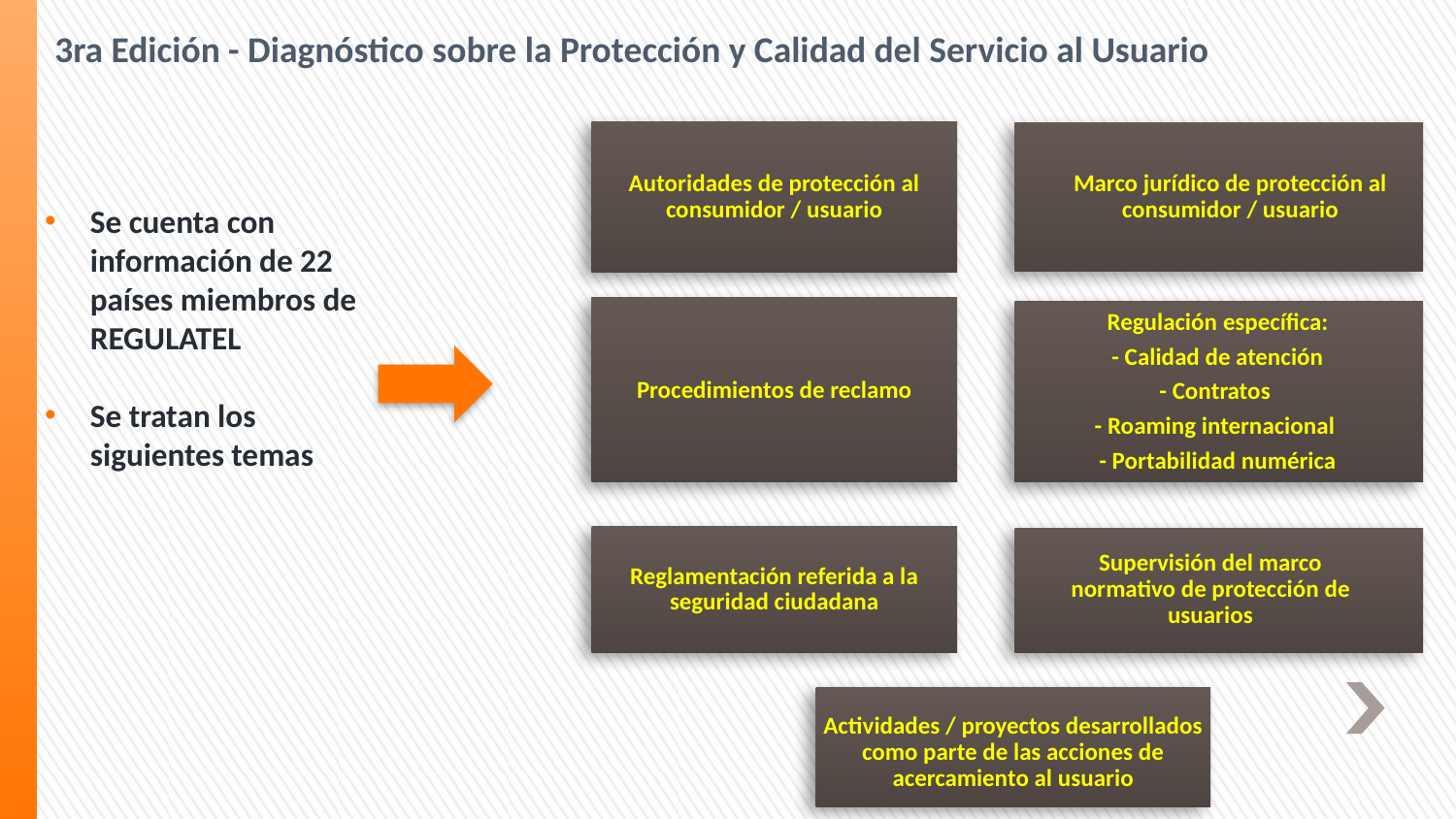

# 3ra Edición - Diagnóstico sobre la Protección y Calidad del Servicio al Usuario

Autoridades de protección al consumidor / usuario

Marco jurídico de protección al consumidor / usuario
Se cuenta con información de 22 países miembros de REGULATEL

Se tratan los siguientes temas

Procedimientos de reclamo

Regulación específica:
- Calidad de atención
- Contratos
- Roaming internacional
- Portabilidad numérica

Reglamentación referida a la seguridad ciudadana
Supervisión del marco normativo de protección de usuarios

Actividades / proyectos desarrollados como parte de las acciones de acercamiento al usuario